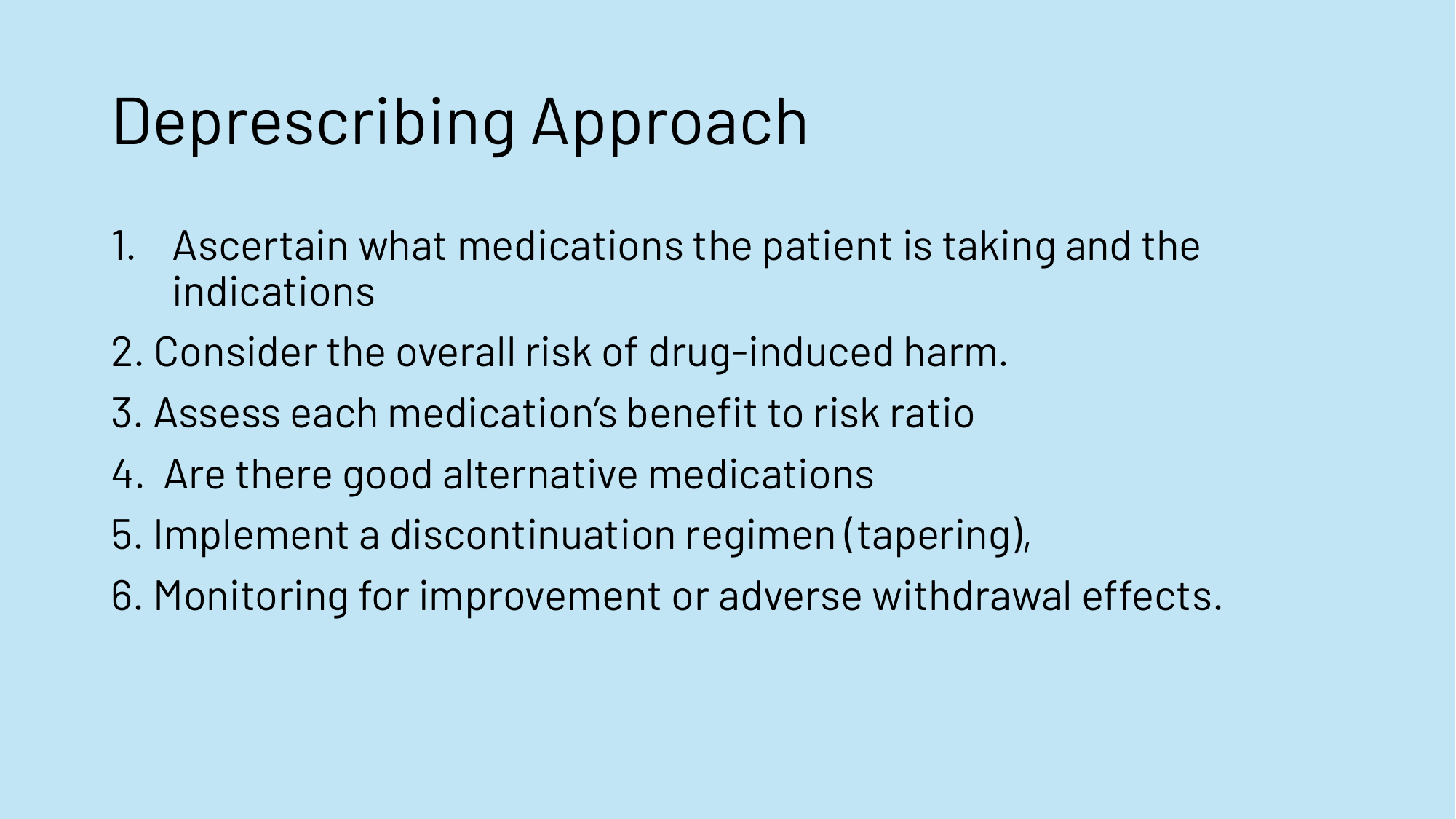

# Deprescribing Approach
Ascertain what medications the patient is taking and the indications
 Consider the overall risk of drug-induced harm.
 Assess each medication’s benefit to risk ratio
  Are there good alternative medications
 Implement a discontinuation regimen (tapering),
 Monitoring for improvement or adverse withdrawal effects.